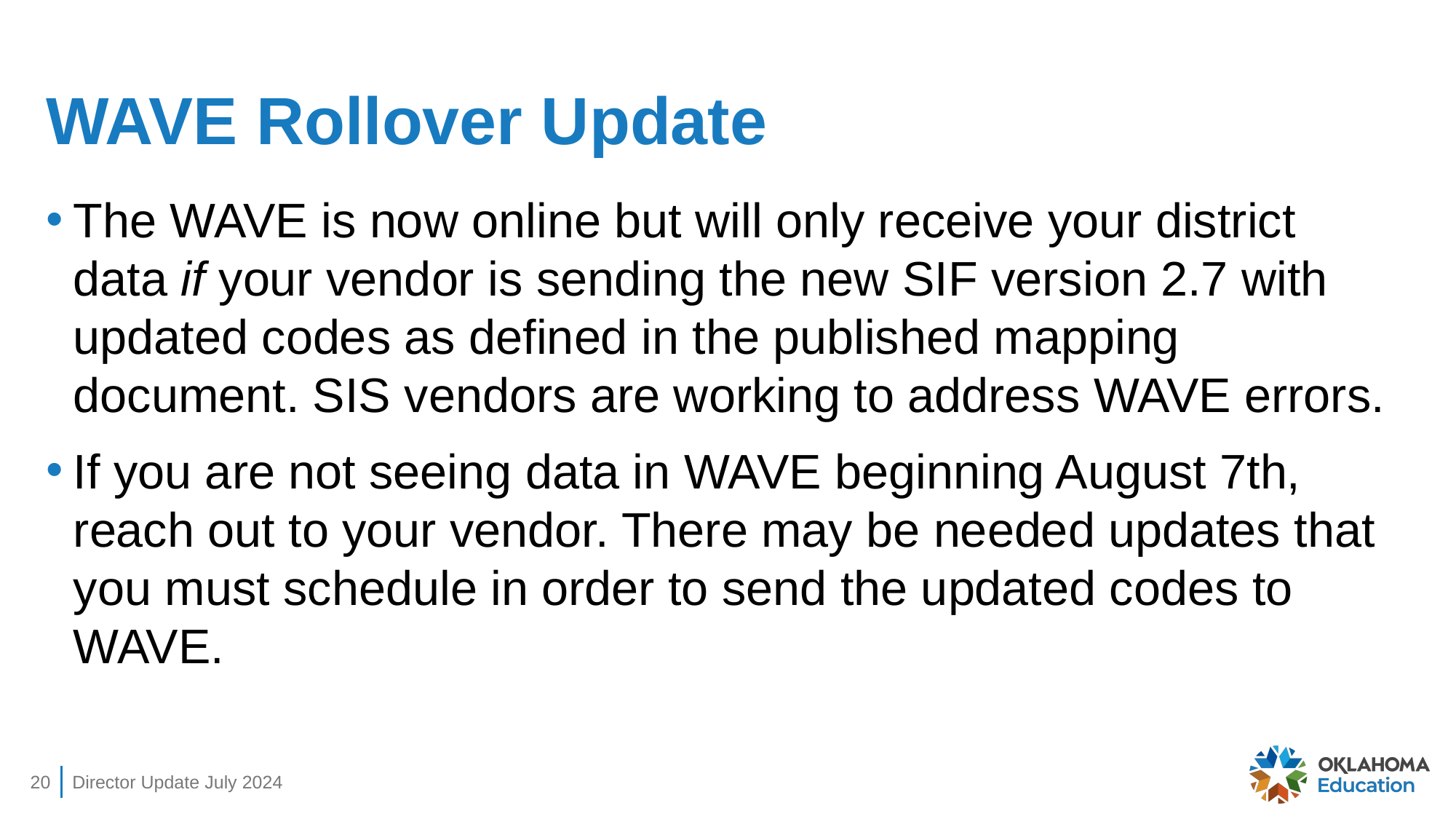

# WAVE Rollover Update
The WAVE is now online but will only receive your district data if your vendor is sending the new SIF version 2.7 with updated codes as defined in the published mapping document. SIS vendors are working to address WAVE errors.
If you are not seeing data in WAVE beginning August 7th, reach out to your vendor. There may be needed updates that you must schedule in order to send the updated codes to WAVE.
20
Director Update July 2024